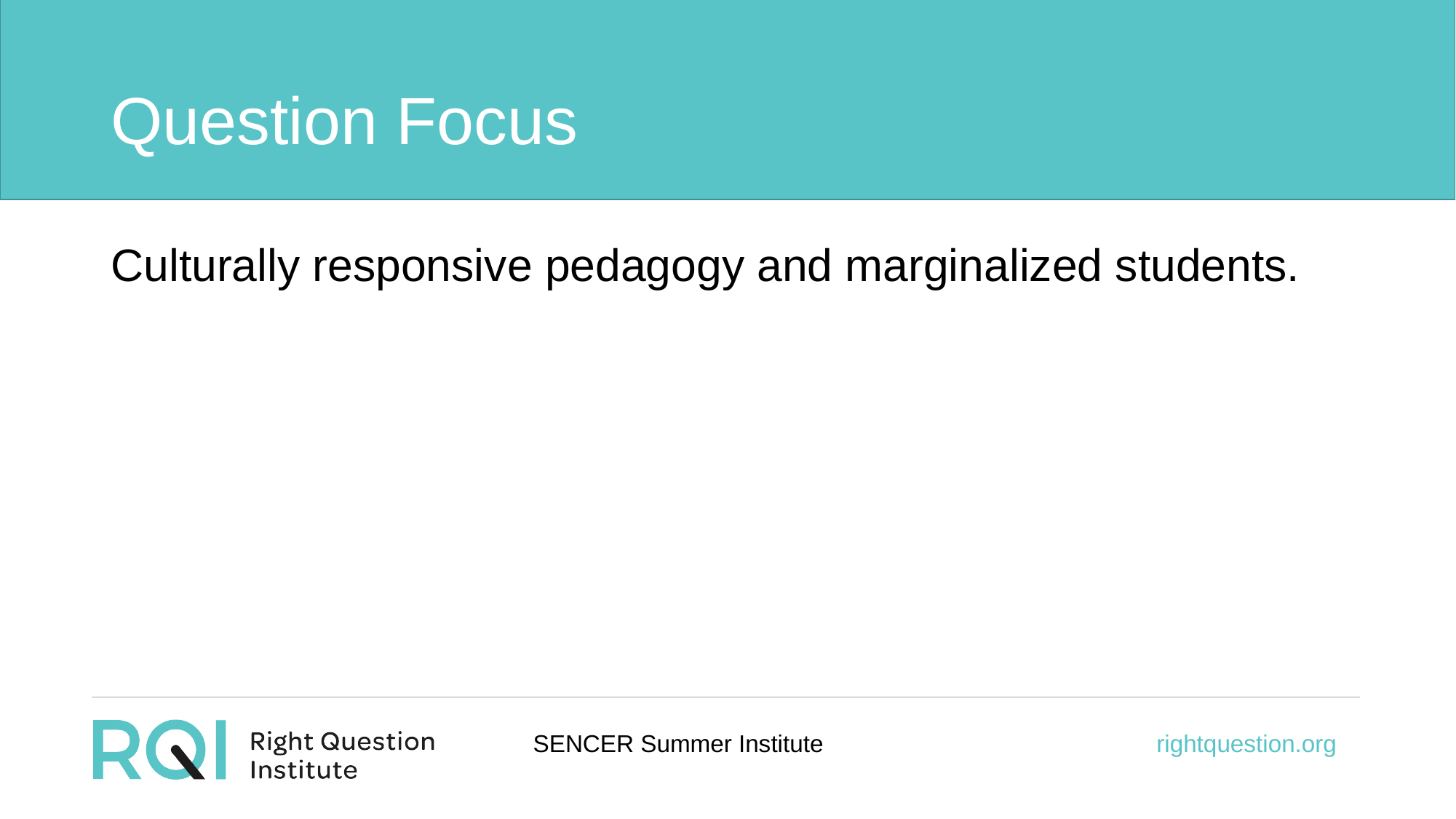

# Question Focus
Culturally responsive pedagogy and marginalized students.